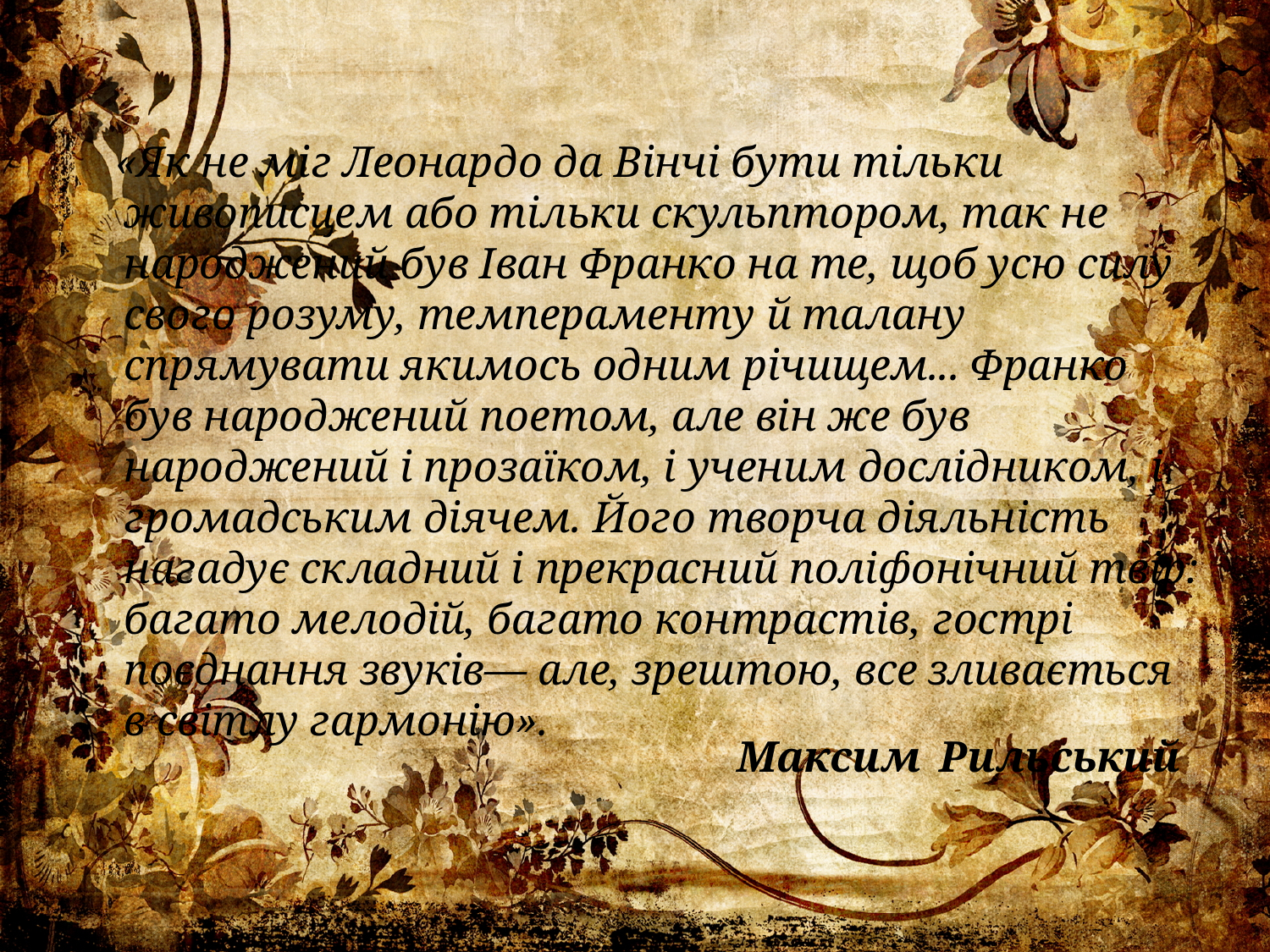

«Як не міг Леонардо да Вінчі бути тільки живописцем або тільки скульптором, так не народжений був Іван Франко на те, щоб усю силу свого розуму, темпераменту й талану спрямувати якимось одним річищем... Франко був народжений поетом, але він же був народжений і прозаїком, і ученим дослідником, і громадським діячем. Його творча діяльність нагадує складний і прекрасний поліфонічний твір: багато мелодій, багато контрастів, гострі поєднання звуків— але, зрештою, все зливається в світлу гармонію».
Максим Рильський